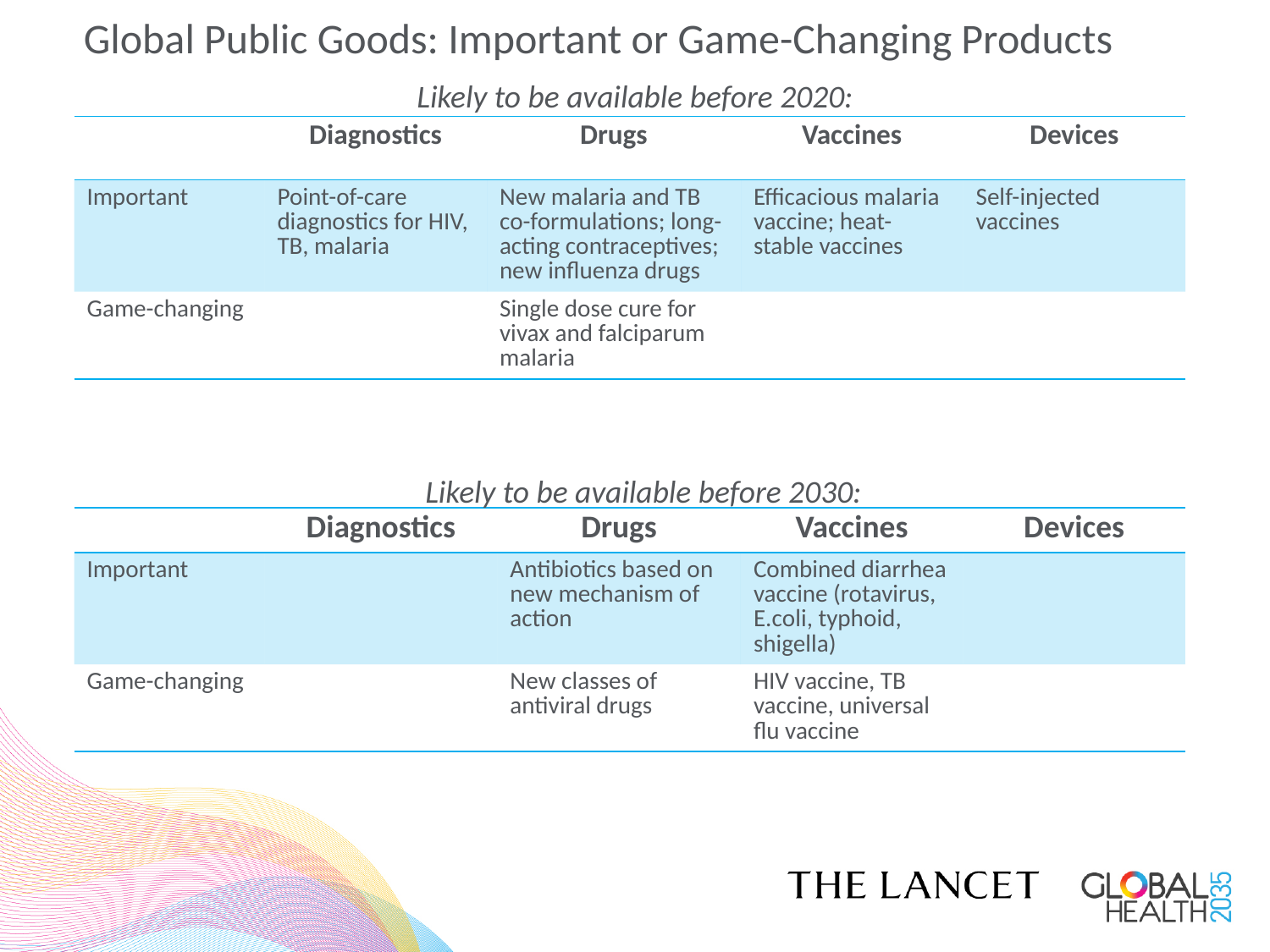

# Global Public Goods: Important or Game-Changing Products
Likely to be available before 2020:

|  | Diagnostics | Drugs | Vaccines | Devices |
| --- | --- | --- | --- | --- |
| Important | Point-of-care diagnostics for HIV, TB, malaria | New malaria and TB co-formulations; long-acting contraceptives; new influenza drugs | Efficacious malaria vaccine; heat-stable vaccines | Self-injected vaccines |
| Game-changing |  | Single dose cure for vivax and falciparum malaria |  |  |
Likely to be available before 2030:

|  | Diagnostics | Drugs | Vaccines | Devices |
| --- | --- | --- | --- | --- |
| Important |  | Antibiotics based on new mechanism of action | Combined diarrhea vaccine (rotavirus, E.coli, typhoid, shigella) |  |
| Game-changing |  | New classes of antiviral drugs | HIV vaccine, TB vaccine, universal flu vaccine |  |